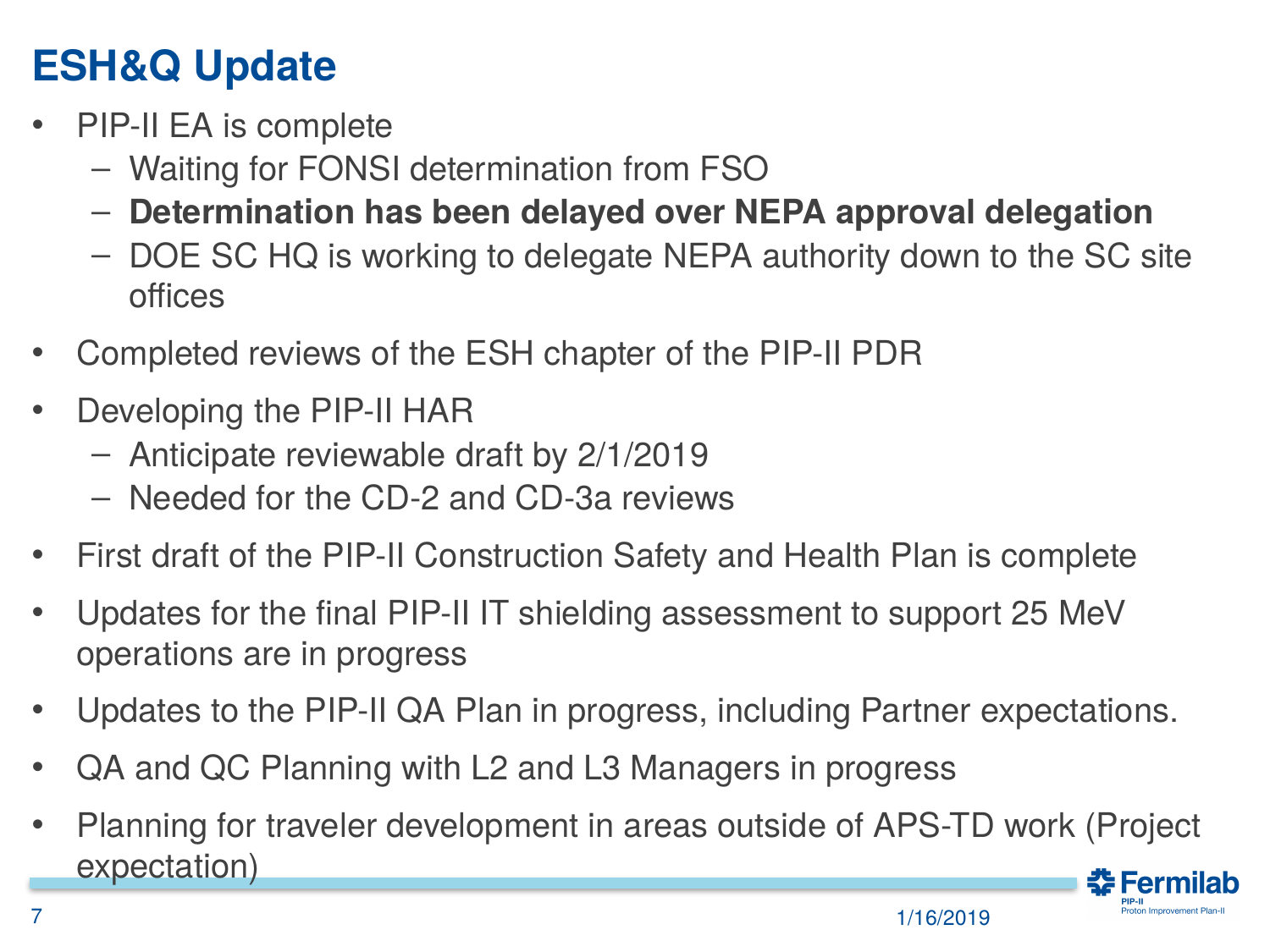

# ESH&Q Update
PIP-II EA is complete
Waiting for FONSI determination from FSO
Determination has been delayed over NEPA approval delegation
DOE SC HQ is working to delegate NEPA authority down to the SC site offices
Completed reviews of the ESH chapter of the PIP-II PDR
Developing the PIP-II HAR
Anticipate reviewable draft by 2/1/2019
Needed for the CD-2 and CD-3a reviews
First draft of the PIP-II Construction Safety and Health Plan is complete
Updates for the final PIP-II IT shielding assessment to support 25 MeV operations are in progress
Updates to the PIP-II QA Plan in progress, including Partner expectations.
QA and QC Planning with L2 and L3 Managers in progress
Planning for traveler development in areas outside of APS-TD work (Project expectation)

7
1/16/2019